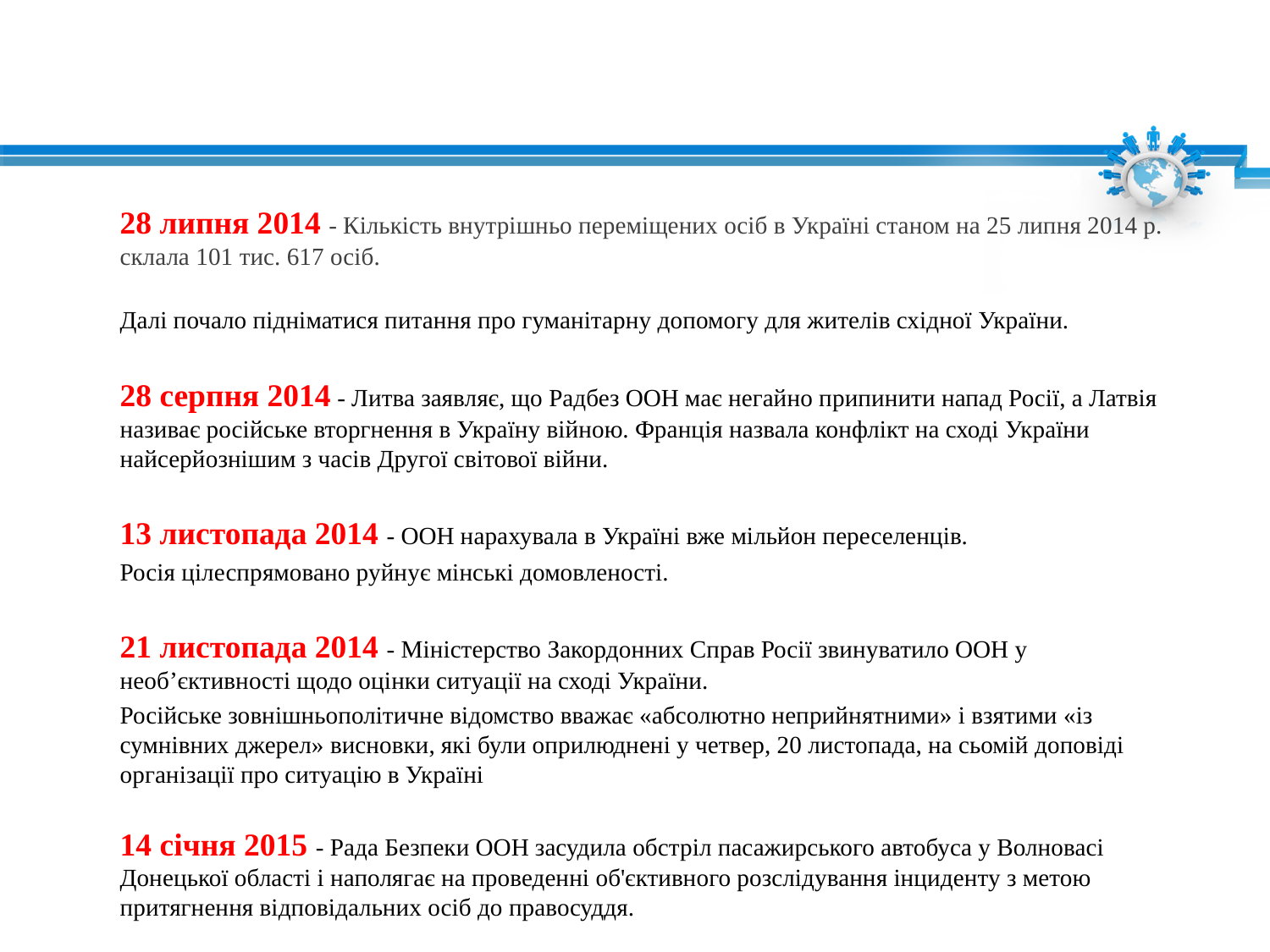

#
28 липня 2014 - Кількість внутрішньо переміщених осіб в Україні станом на 25 липня 2014 р. склала 101 тис. 617 осіб.
Далі почало підніматися питання про гуманітарну допомогу для жителів східної України.

28 серпня 2014 - Литва заявляє, що Радбез ООН має негайно припинити напад Росії, а Латвія називає російське вторгнення в Україну війною. Франція назвала конфлікт на сході України найсерйознішим з часів Другої світової війни.

13 листопада 2014 - ООН нарахувала в Україні вже мільйон переселенців.
Росія цілеспрямовано руйнує мінські домовленості.

21 листопада 2014 - Міністерство Закордонних Справ Росії звинуватило ООН у необ’єктивності щодо оцінки ситуації на сході України.
Російське зовнішньополітичне відомство вважає «абсолютно неприйнятними» і взятими «із сумнівних джерел» висновки, які були оприлюднені у четвер, 20 листопада, на сьомій доповіді організації про ситуацію в Україні
14 січня 2015 - Рада Безпеки ООН засудила обстріл пасажирського автобуса у Волновасі Донецької області і наполягає на проведенні об'єктивного розслідування інциденту з метою притягнення відповідальних осіб до правосуддя.